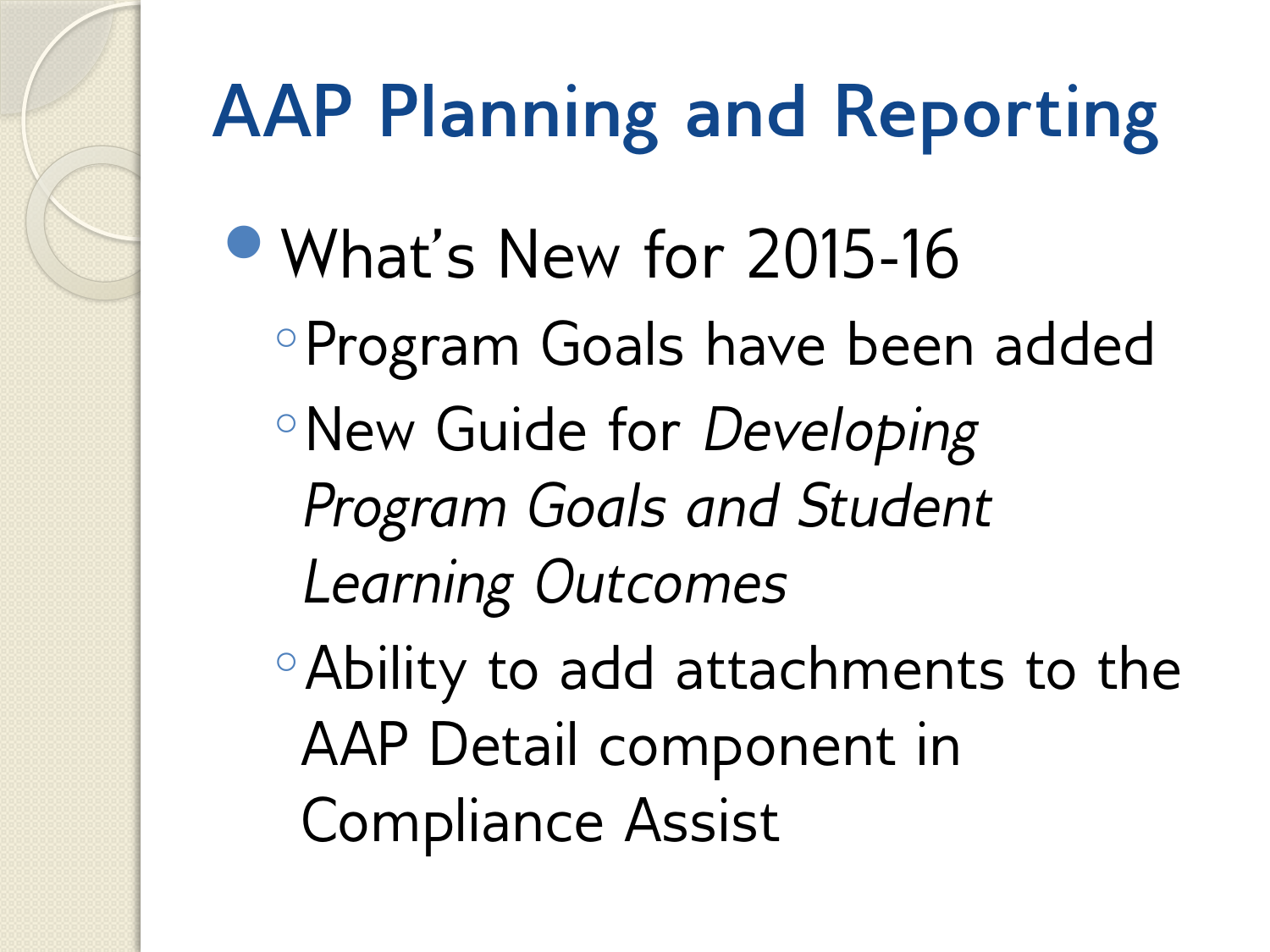

# AAP Planning and Reporting
What’s New for 2015-16
Program Goals have been added
New Guide for Developing Program Goals and Student Learning Outcomes
Ability to add attachments to the AAP Detail component in Compliance Assist